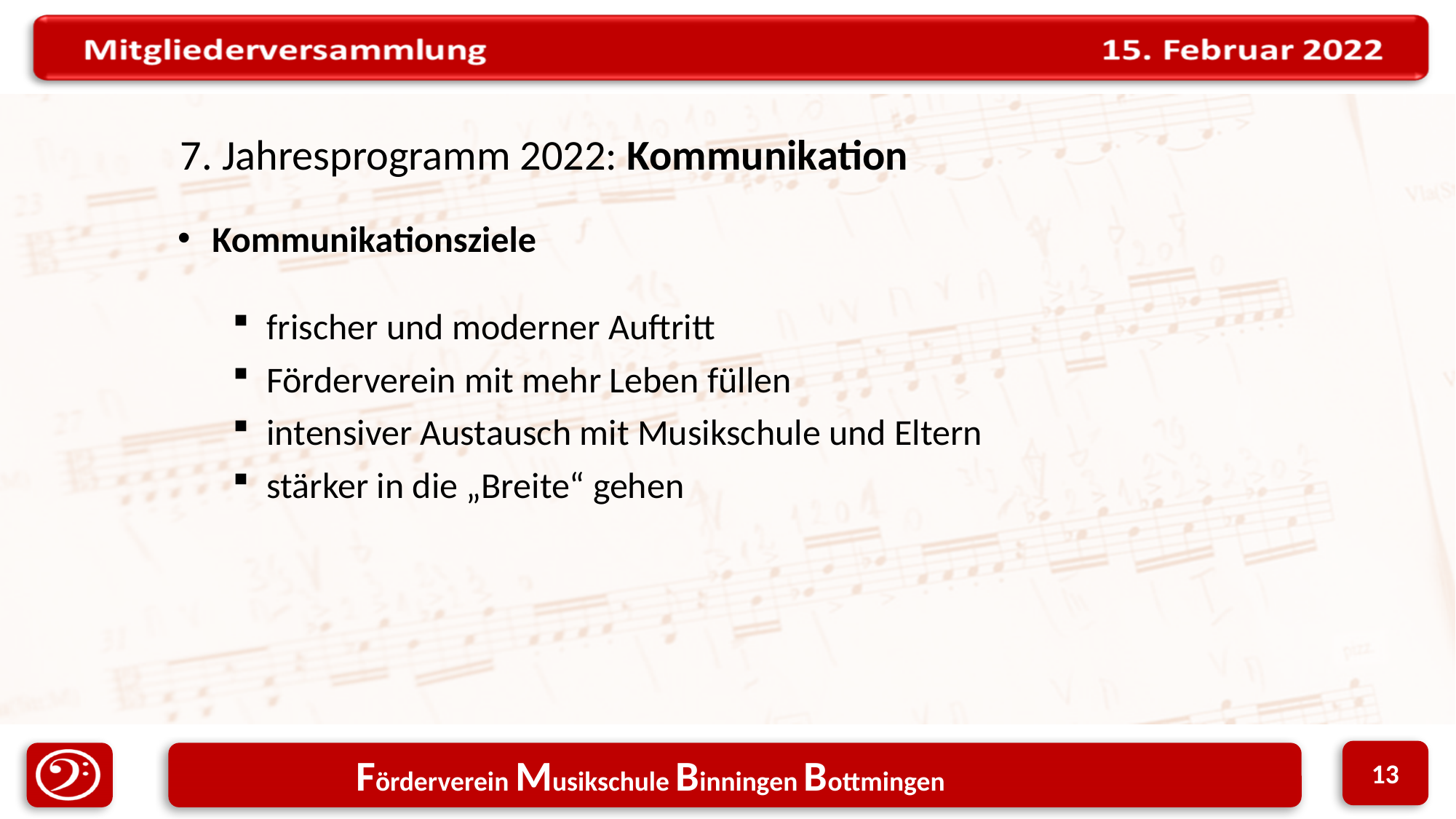

7. Jahresprogramm 2022: Kommunikation
Kommunikationsziele
frischer und moderner Auftritt
Förderverein mit mehr Leben füllen
intensiver Austausch mit Musikschule und Eltern
stärker in die „Breite“ gehen

13